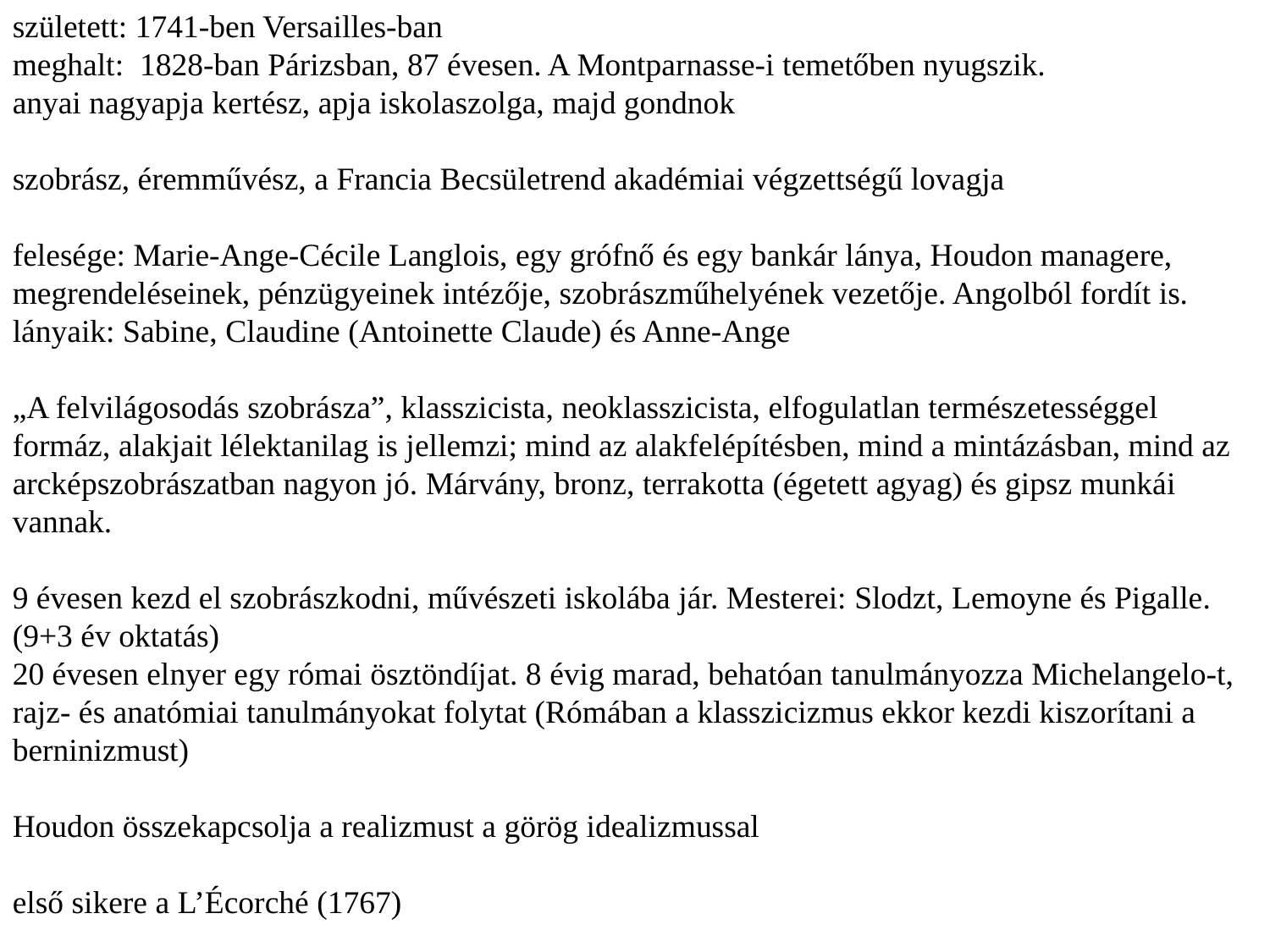

született: 1741-ben Versailles-ban
meghalt:  1828-ban Párizsban, 87 évesen. A Montparnasse-i temetőben nyugszik.
anyai nagyapja kertész, apja iskolaszolga, majd gondnok

szobrász, éremművész, a Francia Becsületrend akadémiai végzettségű lovagja

felesége: Marie-Ange-Cécile Langlois, egy grófnő és egy bankár lánya, Houdon managere,    megrendeléseinek, pénzügyeinek intézője, szobrászműhelyének vezetője. Angolból fordít is.
lányaik: Sabine, Claudine (Antoinette Claude) és Anne-Ange

„A felvilágosodás szobrásza”, klasszicista, neoklasszicista, elfogulatlan természetességgel formáz, alakjait lélektanilag is jellemzi; mind az alakfelépítésben, mind a mintázásban, mind az arcképszobrászatban nagyon jó. Márvány, bronz, terrakotta (égetett agyag) és gipsz munkái vannak.

9 évesen kezd el szobrászkodni, művészeti iskolába jár. Mesterei: Slodzt, Lemoyne és Pigalle.
(9+3 év oktatás)
20 évesen elnyer egy római ösztöndíjat. 8 évig marad, behatóan tanulmányozza Michelangelo-t, rajz- és anatómiai tanulmányokat folytat (Rómában a klasszicizmus ekkor kezdi kiszorítani a berninizmust)

Houdon összekapcsolja a realizmust a görög idealizmussal

első sikere a L’Écorché (1767)